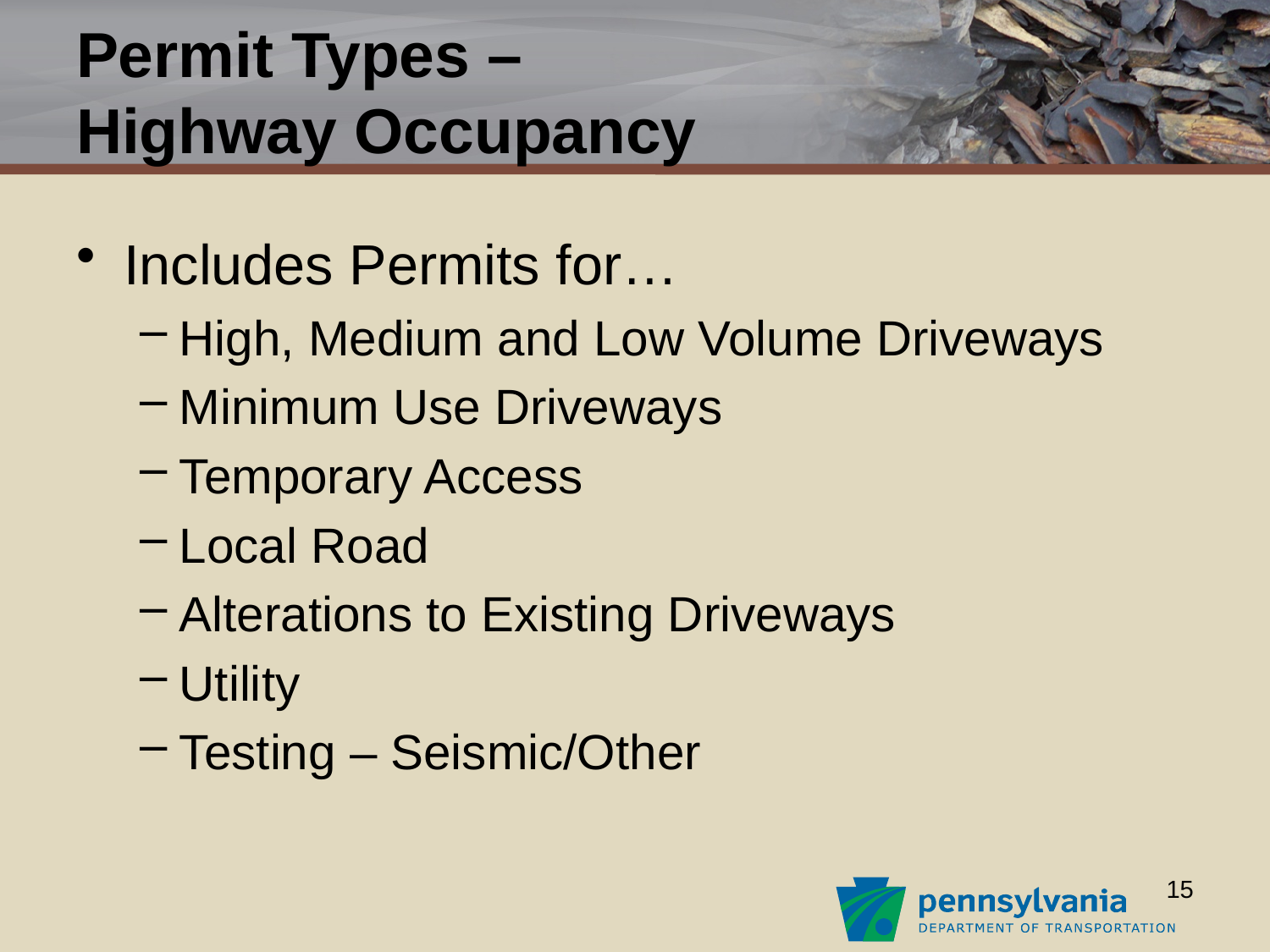

# Permit Types – Highway Occupancy
Includes Permits for…
High, Medium and Low Volume Driveways
Minimum Use Driveways
Temporary Access
Local Road
Alterations to Existing Driveways
Utility
Testing – Seismic/Other

15